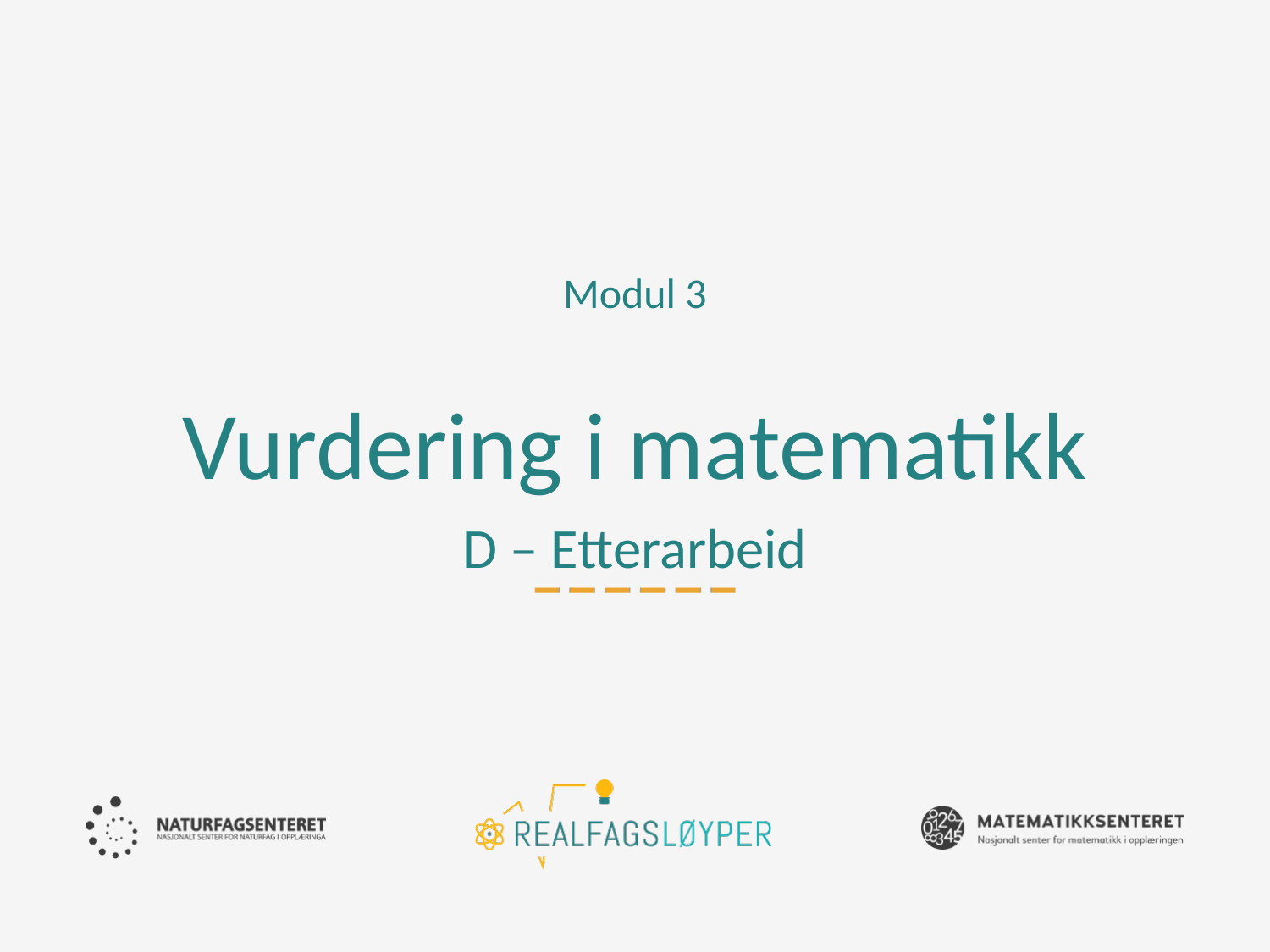

Modul 3
# Vurdering i matematikk D – Etterarbeid